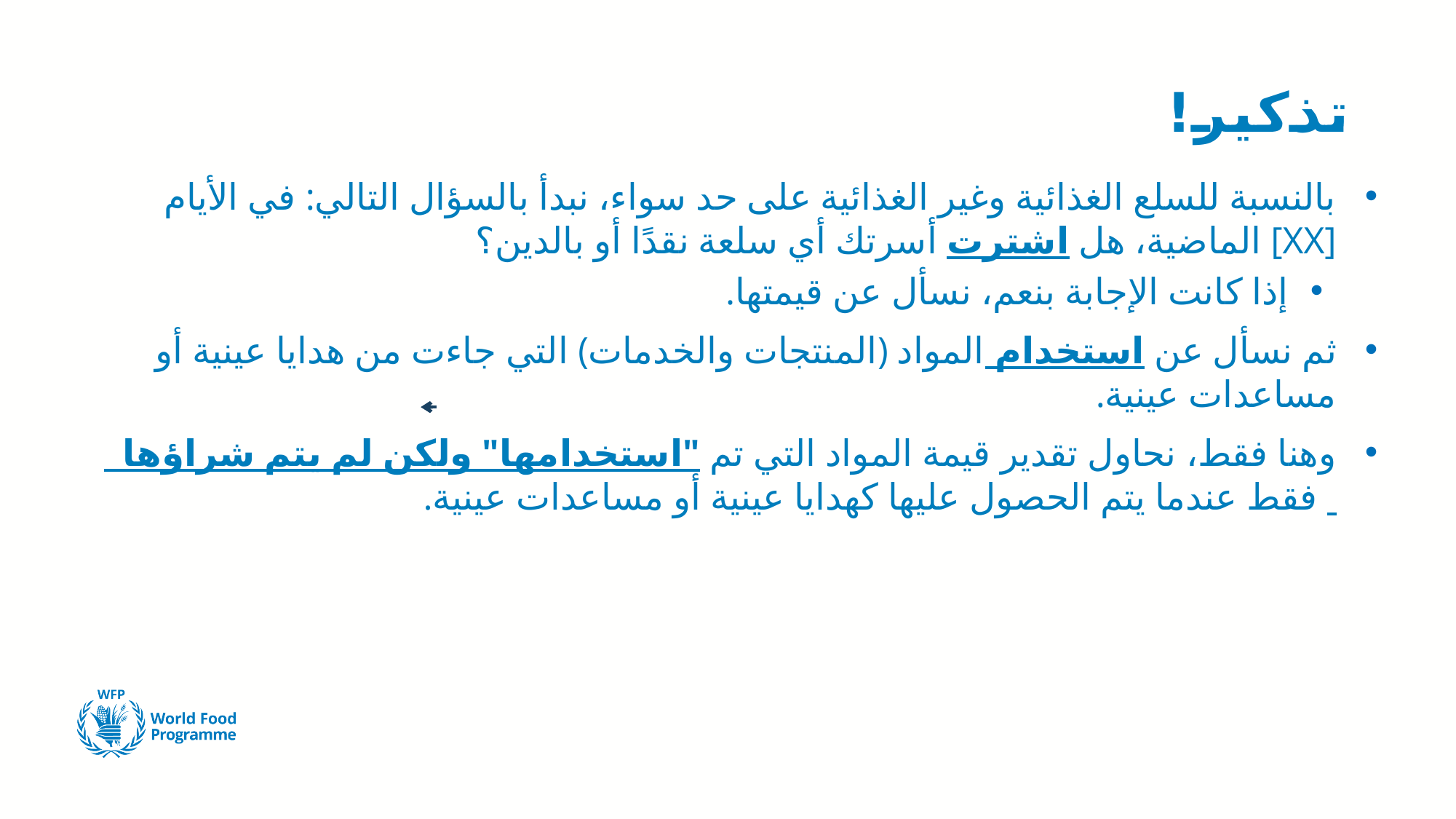

# تذكير!
بالنسبة للسلع الغذائية وغير الغذائية على حد سواء، نبدأ بالسؤال التالي: في الأيام [XX] الماضية، هل اشترت أسرتك أي سلعة نقدًا أو بالدين؟
إذا كانت الإجابة بنعم، نسأل عن قيمتها.
ثم نسأل عن استخدام المواد (المنتجات والخدمات) التي جاءت من هدايا عينية أو مساعدات عينية.
وهنا فقط، نحاول تقدير قيمة المواد التي تم "استخدامها" ولكن لم يتم شراؤها     فقط عندما يتم الحصول عليها كهدايا عينية أو مساعدات عينية.